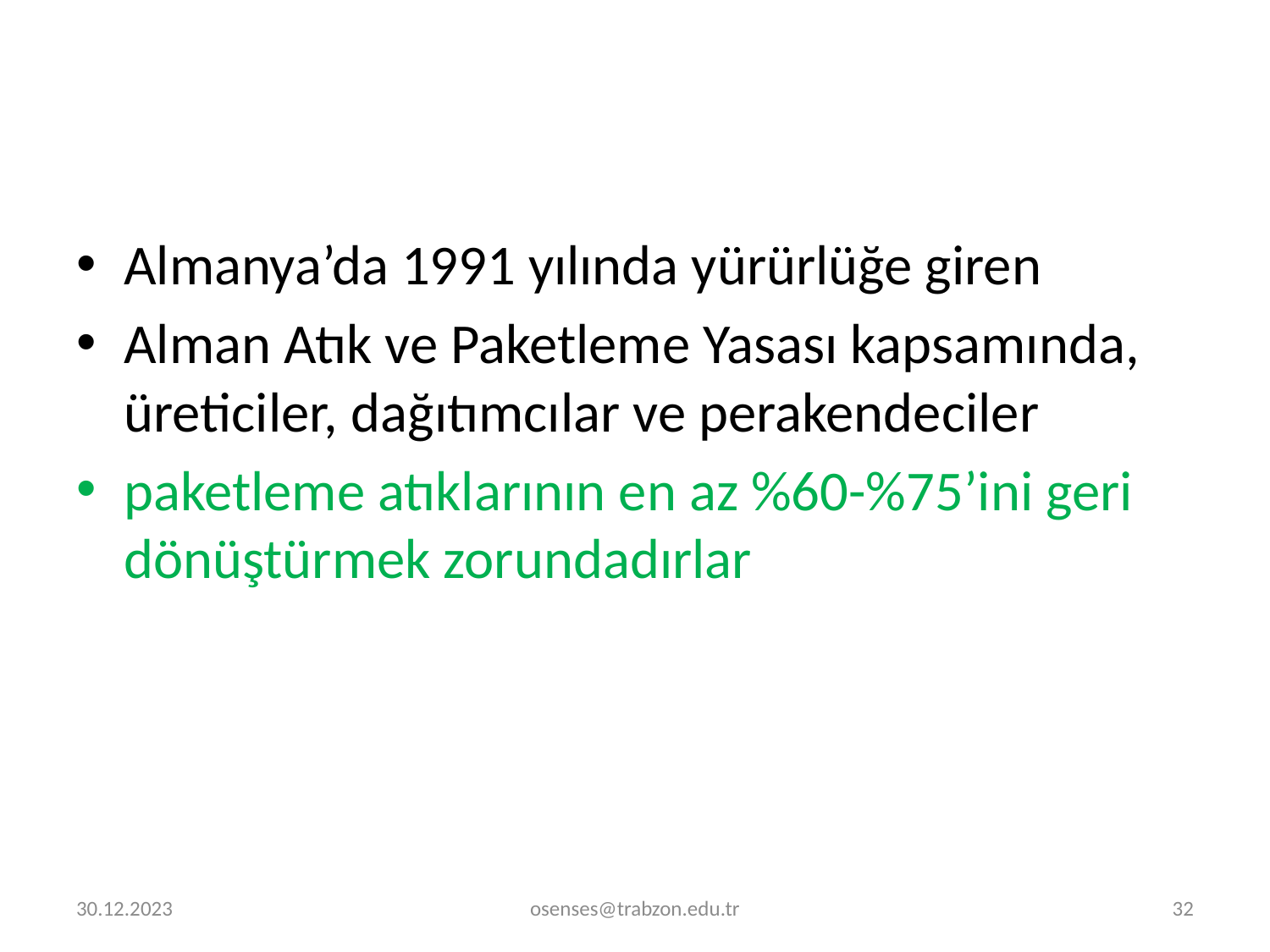

Almanya’da 1991 yılında yürürlüğe giren
Alman Atık ve Paketleme Yasası kapsamında, üreticiler, dağıtımcılar ve perakendeciler
paketleme atıklarının en az %60-%75’ini geri dönüştürmek zorundadırlar
30.12.2023
osenses@trabzon.edu.tr
32